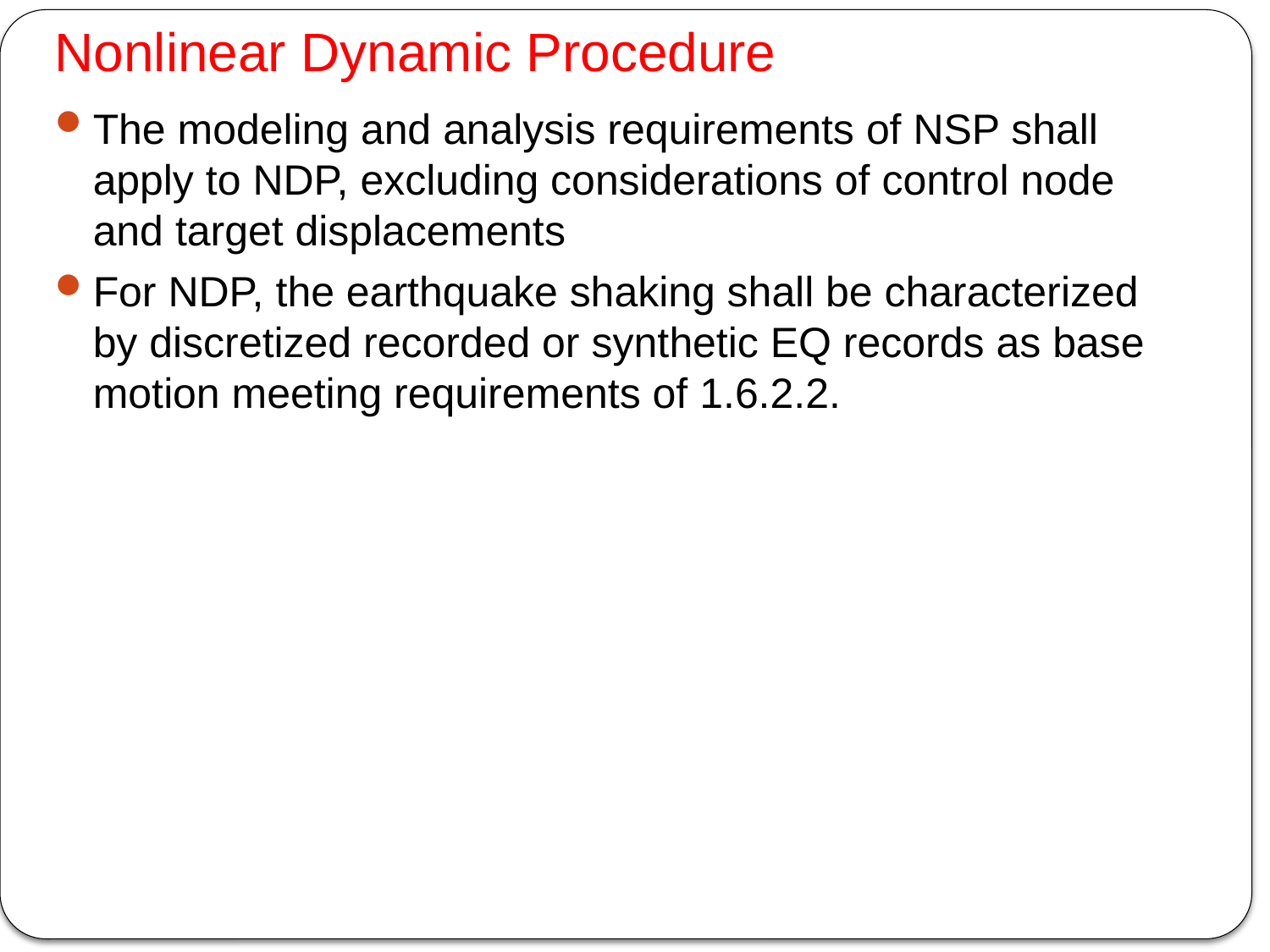

# Nonlinear Dynamic Procedure
The modeling and analysis requirements of NSP shall apply to NDP, excluding considerations of control node and target displacements
For NDP, the earthquake shaking shall be characterized by discretized recorded or synthetic EQ records as base motion meeting requirements of 1.6.2.2.